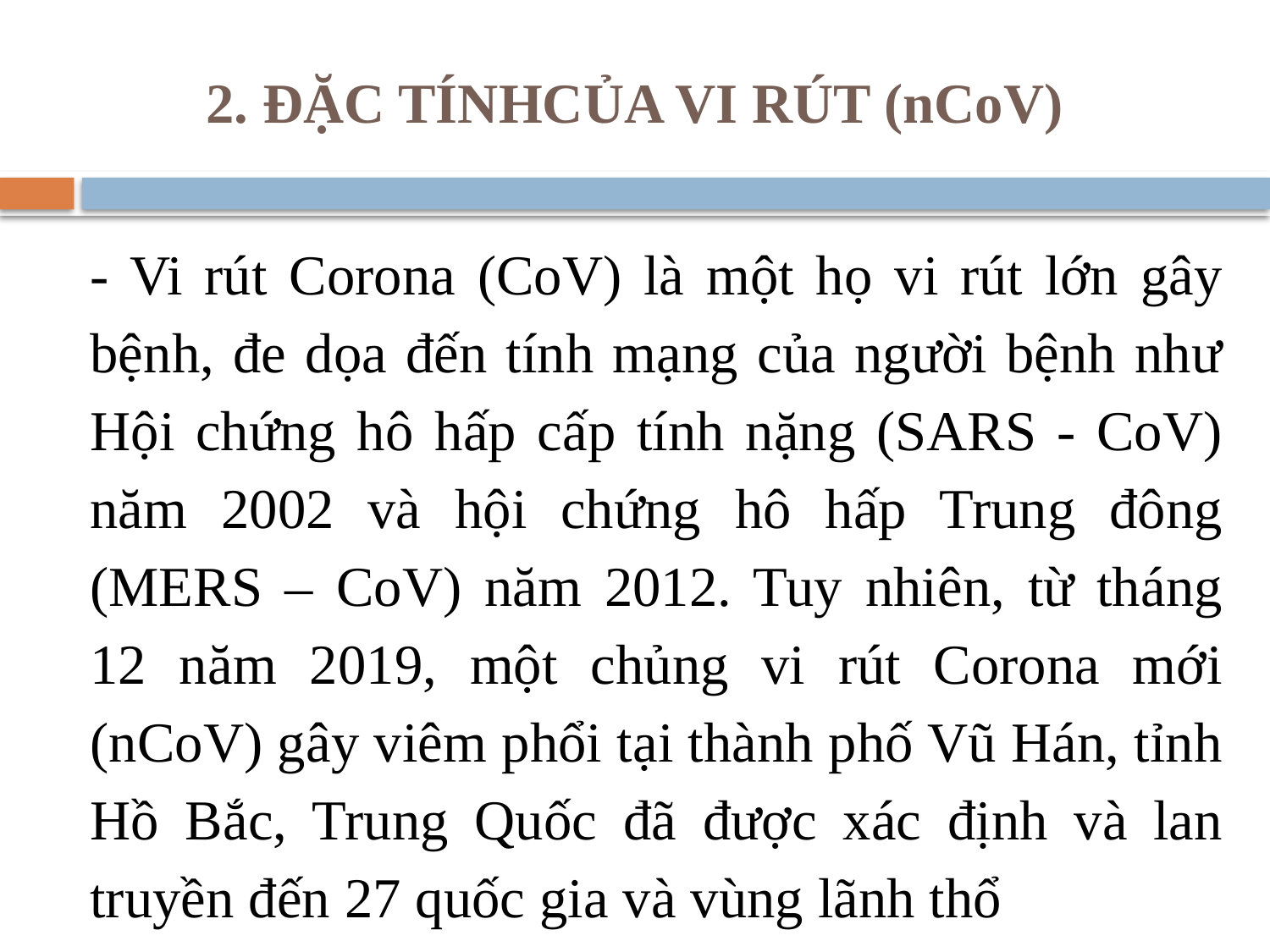

# 2. ĐẶC TÍNHCỦA VI RÚT (nCoV)
- Vi rút Corona (CoV) là một họ vi rút lớn gây bệnh, đe dọa đến tính mạng của người bệnh như Hội chứng hô hấp cấp tính nặng (SARS - CoV) năm 2002 và hội chứng hô hấp Trung đông (MERS – CoV) năm 2012. Tuy nhiên, từ tháng 12 năm 2019, một chủng vi rút Corona mới (nCoV) gây viêm phổi tại thành phố Vũ Hán, tỉnh Hồ Bắc, Trung Quốc đã được xác định và lan truyền đến 27 quốc gia và vùng lãnh thổ